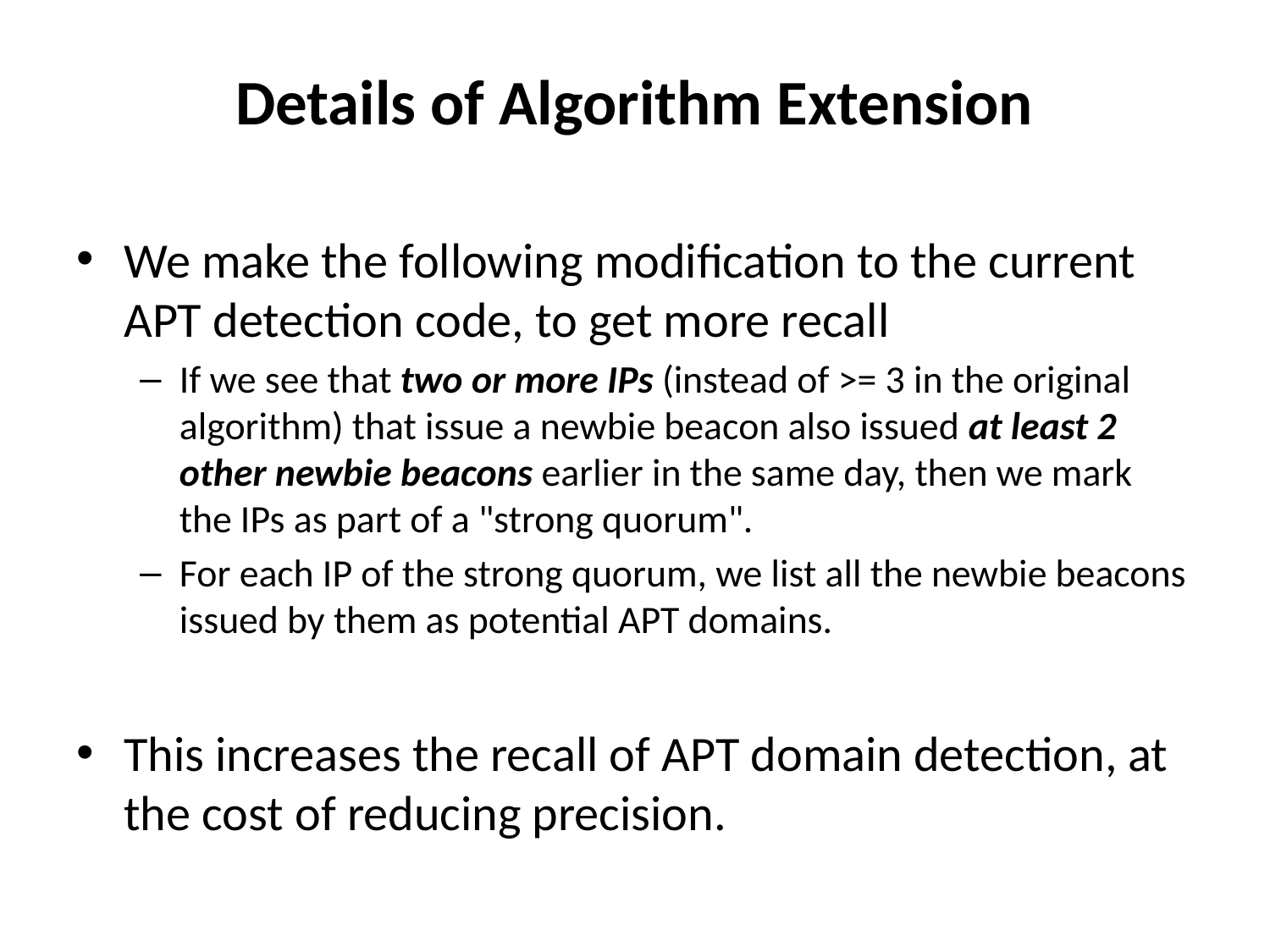

# Details of Algorithm Extension
We make the following modification to the current APT detection code, to get more recall
If we see that two or more IPs (instead of >= 3 in the original algorithm) that issue a newbie beacon also issued at least 2 other newbie beacons earlier in the same day, then we mark the IPs as part of a "strong quorum".
For each IP of the strong quorum, we list all the newbie beacons issued by them as potential APT domains.

This increases the recall of APT domain detection, at the cost of reducing precision.